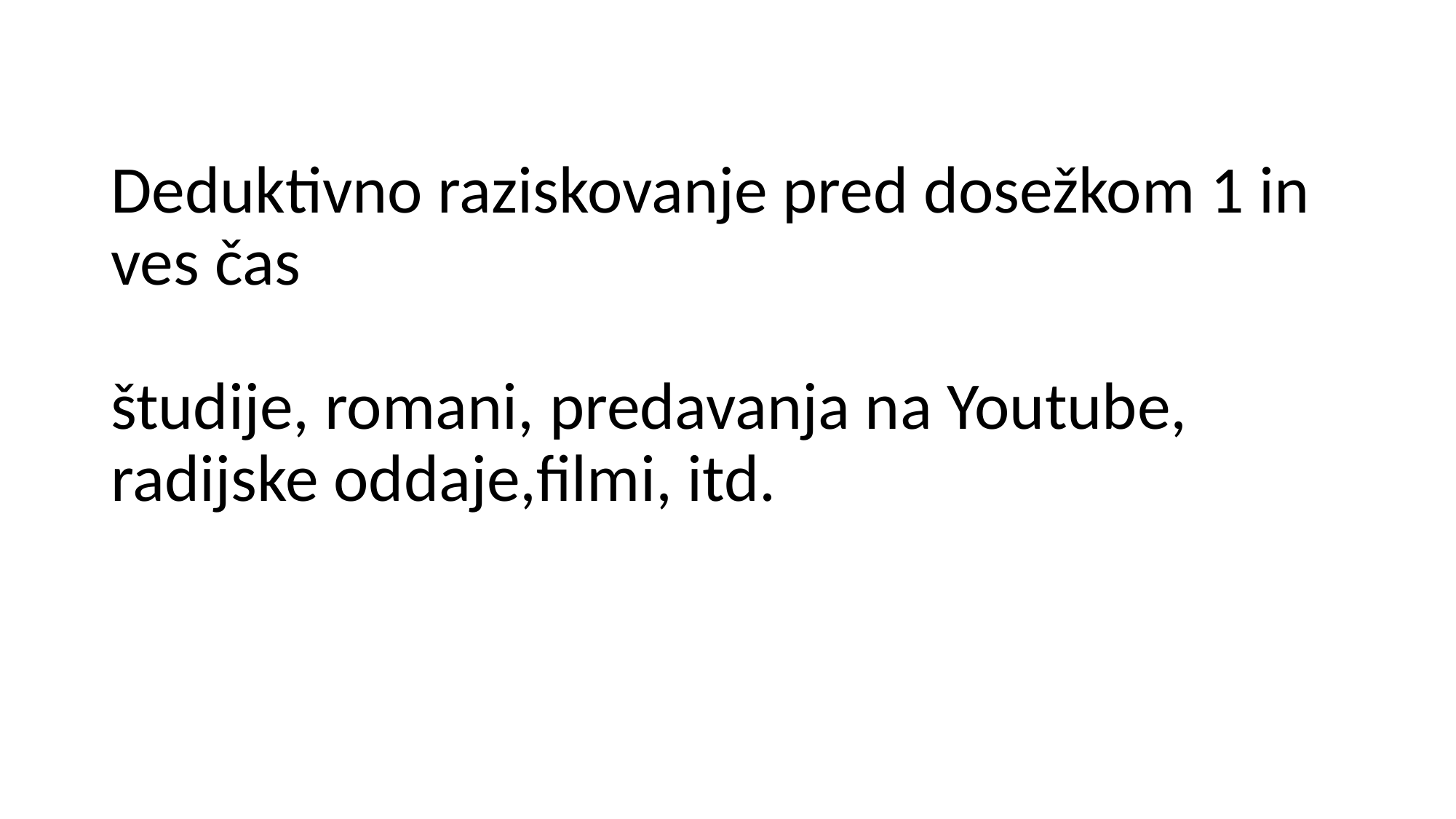

# Deduktivno raziskovanje pred dosežkom 1 in ves čas študije, romani, predavanja na Youtube, radijske oddaje,filmi, itd.